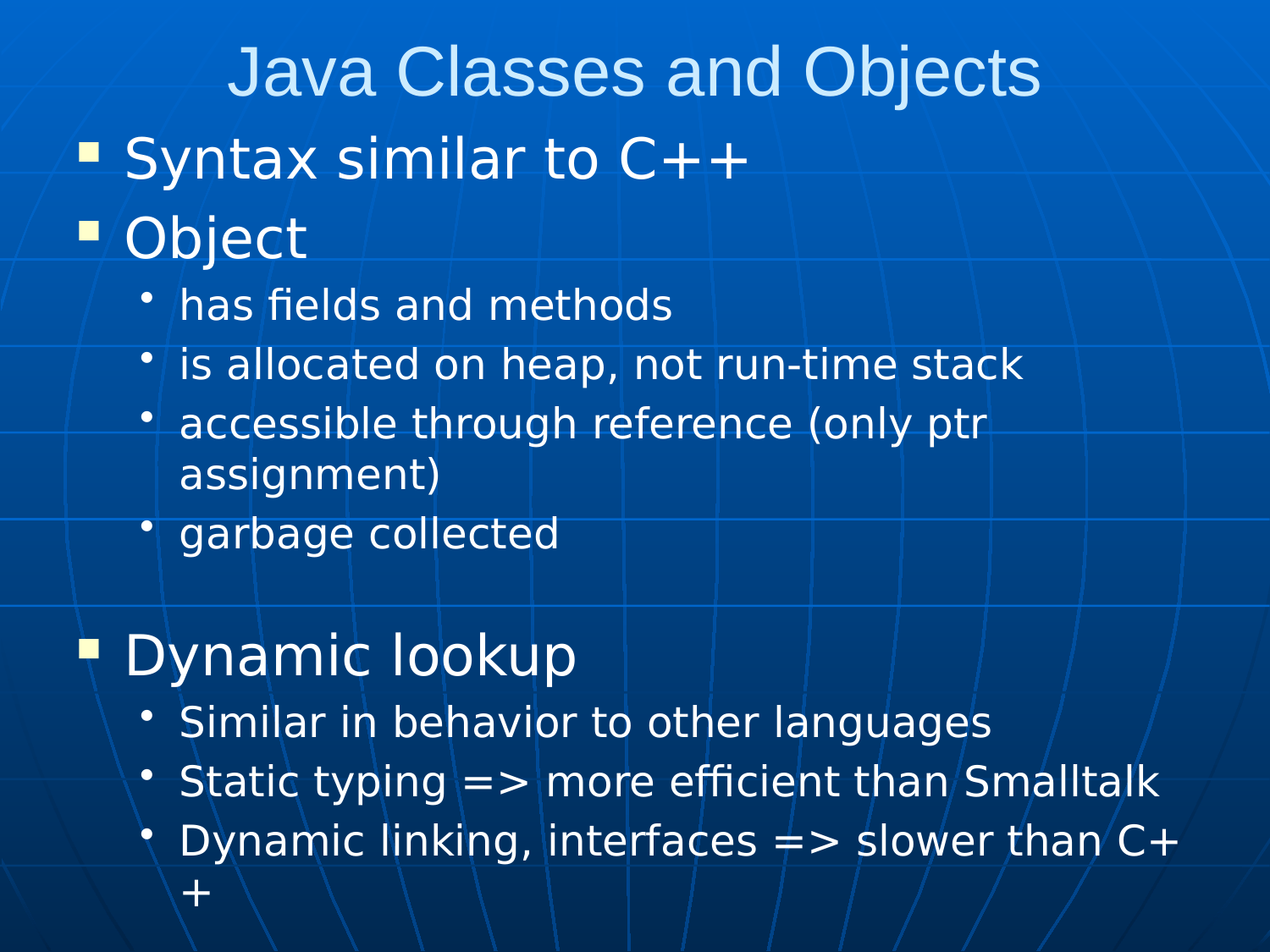

Java Classes and Objects
Syntax similar to C++
Object
has fields and methods
is allocated on heap, not run-time stack
accessible through reference (only ptr assignment)
garbage collected
Dynamic lookup
Similar in behavior to other languages
Static typing => more efficient than Smalltalk
Dynamic linking, interfaces => slower than C++